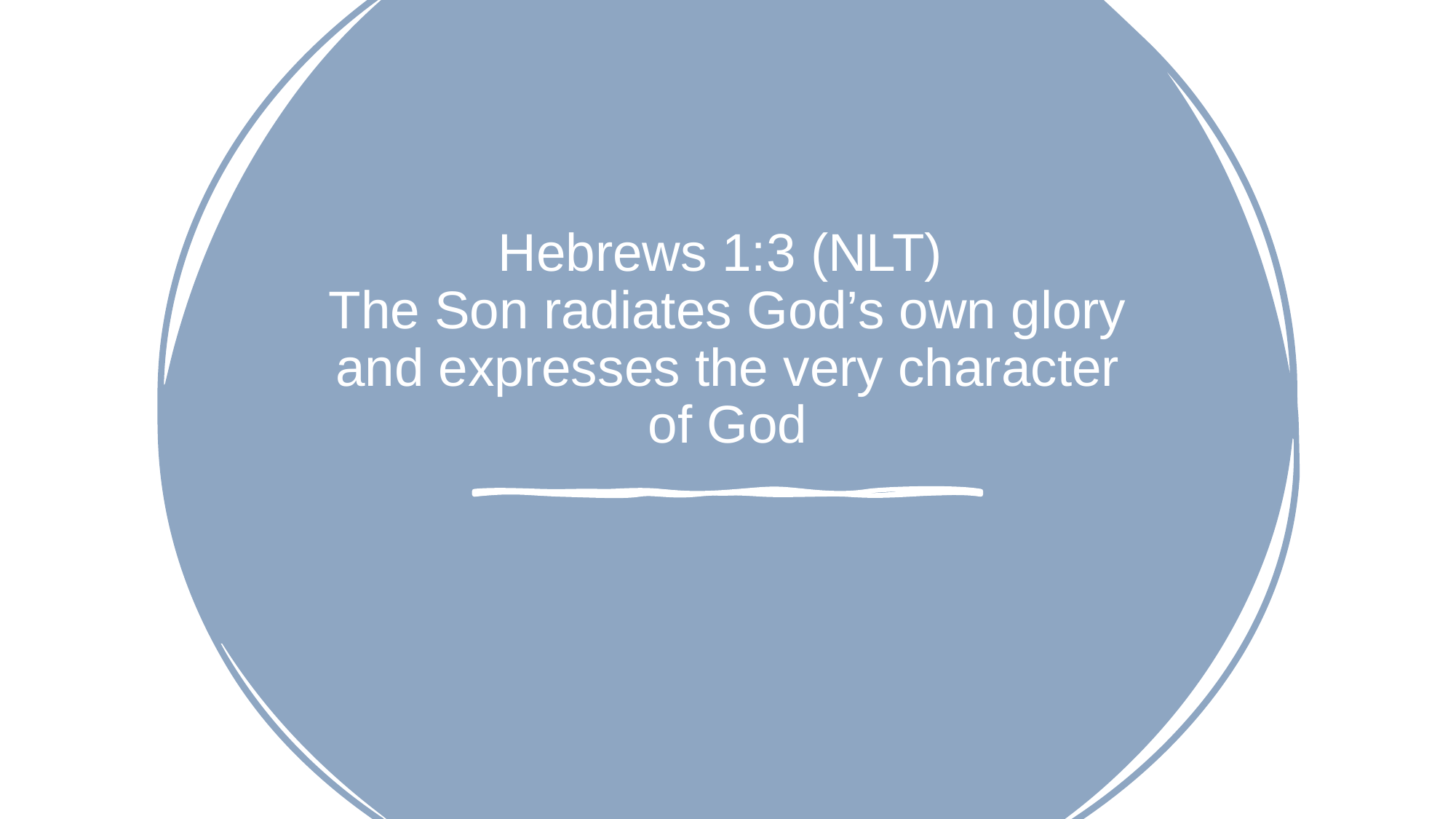

# Hebrews 1:3 (NLT) The Son radiates God’s own glory and expresses the very character of God